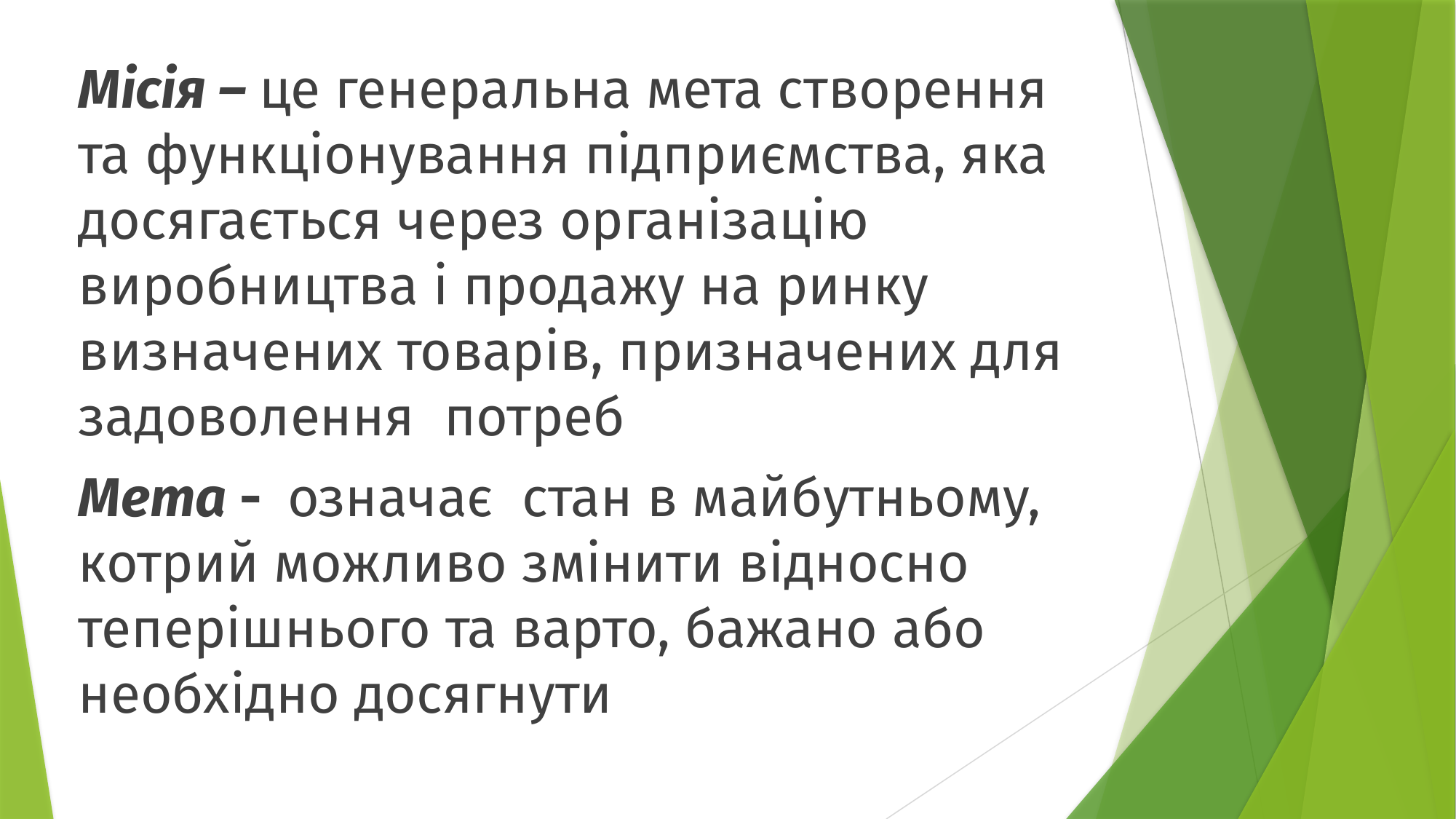

Місія – це генеральна мета створення та функціонування підприємства, яка досягається через організацію виробництва і продажу на ринку визначених товарів, призначених для задоволення  потреб
Мета -  означає  стан в майбутньому, котрий можливо змінити відносно теперішнього та варто, бажано або необхідно досягнути